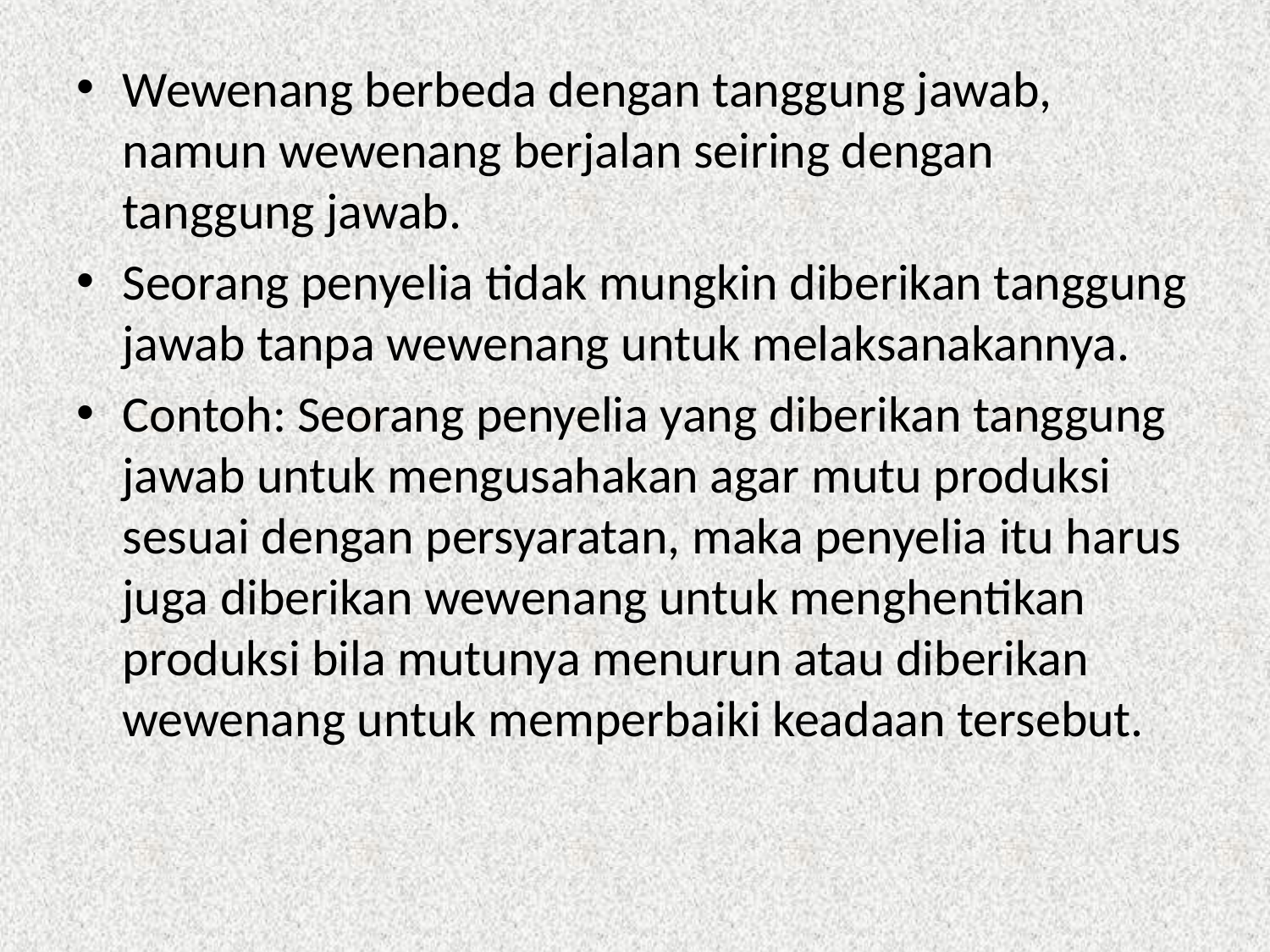

Wewenang berbeda dengan tanggung jawab, namun wewenang berjalan seiring dengan tanggung jawab.
Seorang penyelia tidak mungkin diberikan tanggung jawab tanpa wewenang untuk melaksanakannya.
Contoh: Seorang penyelia yang diberikan tanggung jawab untuk mengusahakan agar mutu produksi sesuai dengan persyaratan, maka penyelia itu harus juga diberikan wewenang untuk menghentikan produksi bila mutunya menurun atau diberikan wewenang untuk memperbaiki keadaan tersebut.